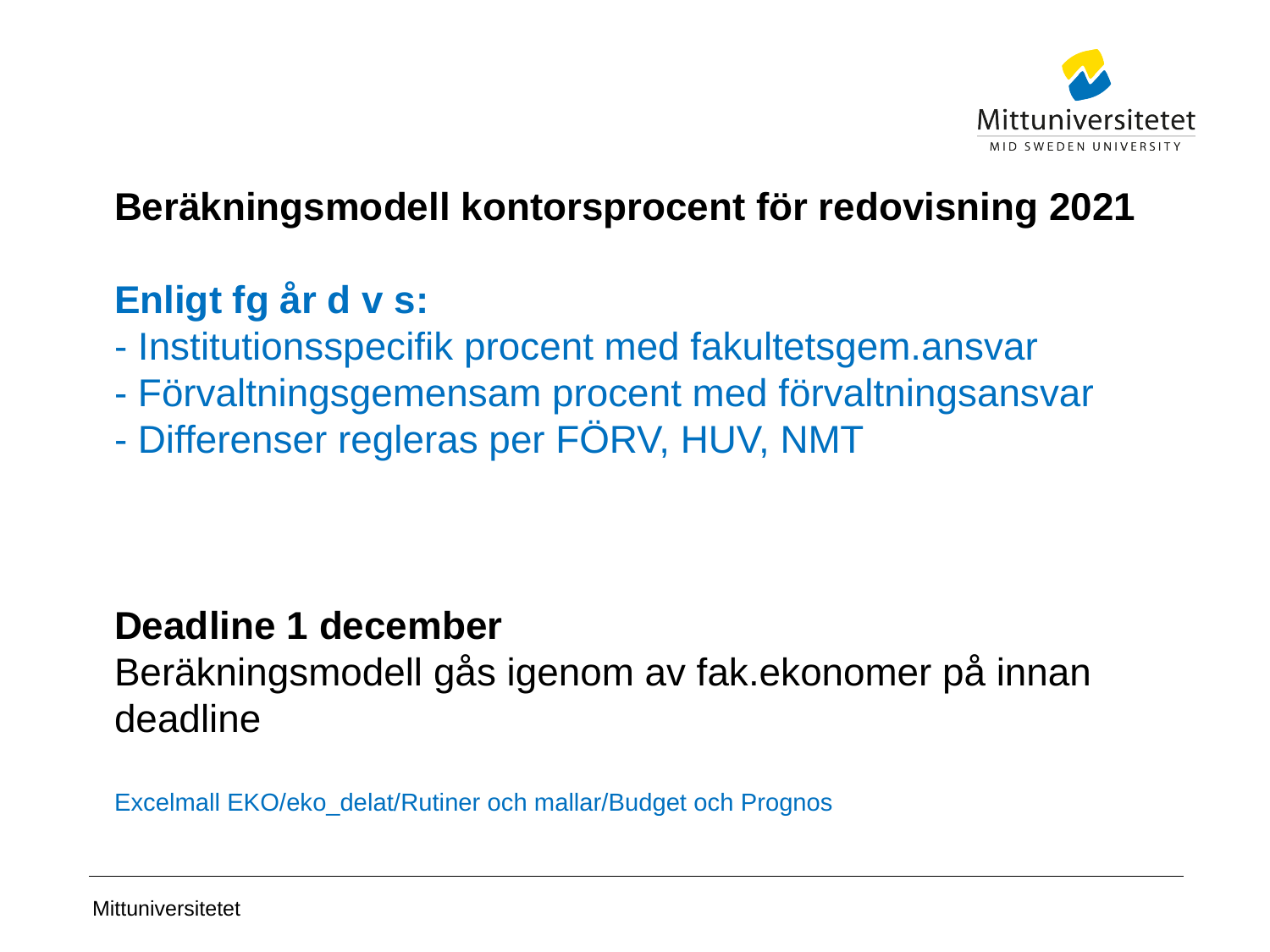

# Beräkningsmodell kontorsprocent för redovisning 2021 Enligt fg år d v s: - Institutionsspecifik procent med fakultetsgem.ansvar - Förvaltningsgemensam procent med förvaltningsansvar - Differenser regleras per FÖRV, HUV, NMT Deadline 1 december Beräkningsmodell gås igenom av fak.ekonomer på innan deadline Excelmall EKO/eko_delat/Rutiner och mallar/Budget och Prognos